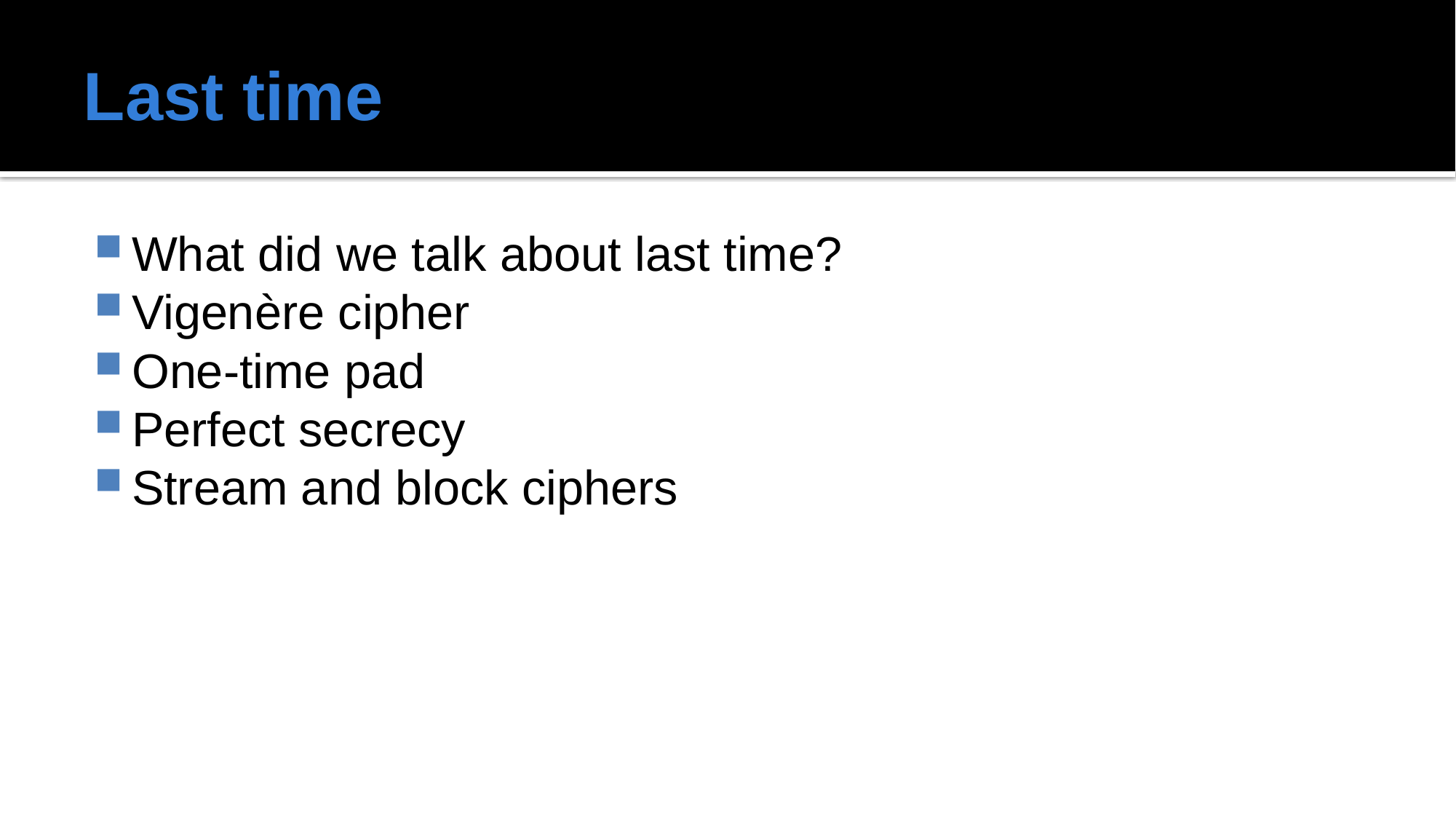

# Last time
What did we talk about last time?
Vigenère cipher
One-time pad
Perfect secrecy
Stream and block ciphers